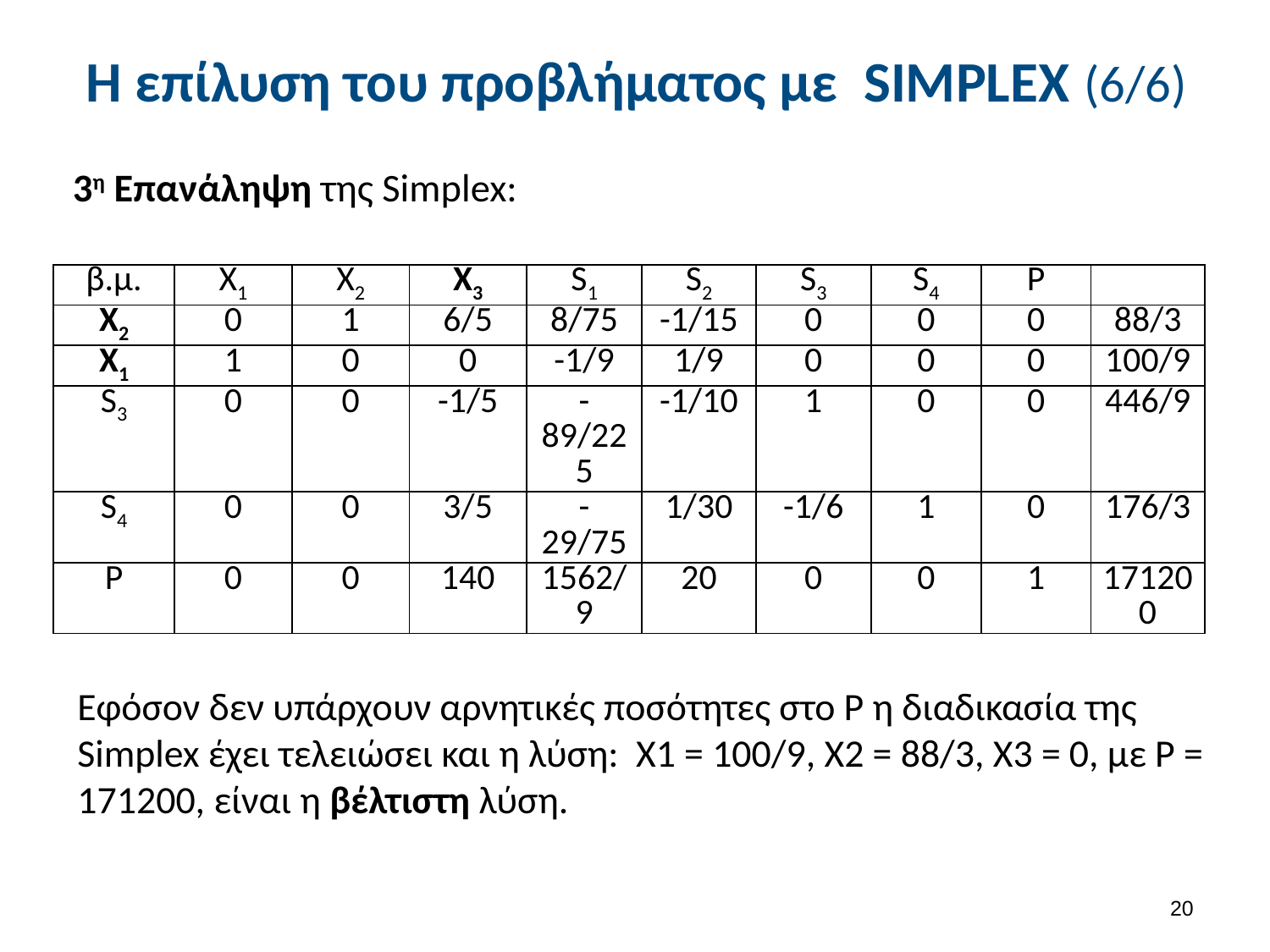

# Η επίλυση του προβλήματος με  SIMPLEX (6/6)
3η Επανάληψη της Simplex:
| β.μ. | Χ1 | Χ2 | Χ3 | S1 | S2 | S3 | S4 | P |  |
| --- | --- | --- | --- | --- | --- | --- | --- | --- | --- |
| Χ2 | 0 | 1 | 6/5 | 8/75 | -1/15 | 0 | 0 | 0 | 88/3 |
| Χ1 | 1 | 0 | 0 | -1/9 | 1/9 | 0 | 0 | 0 | 100/9 |
| S3 | 0 | 0 | -1/5 | -89/225 | -1/10 | 1 | 0 | 0 | 446/9 |
| S4 | 0 | 0 | 3/5 | -29/75 | 1/30 | -1/6 | 1 | 0 | 176/3 |
| P | 0 | 0 | 140 | 1562/9 | 20 | 0 | 0 | 1 | 171200 |
Εφόσον δεν υπάρχουν αρνητικές ποσότητες στο Ρ η διαδικασία της Simplex έχει τελειώσει και η λύση:  Χ1 = 100/9, Χ2 = 88/3, Χ3 = 0, με P = 171200, είναι η βέλτιστη λύση.
20